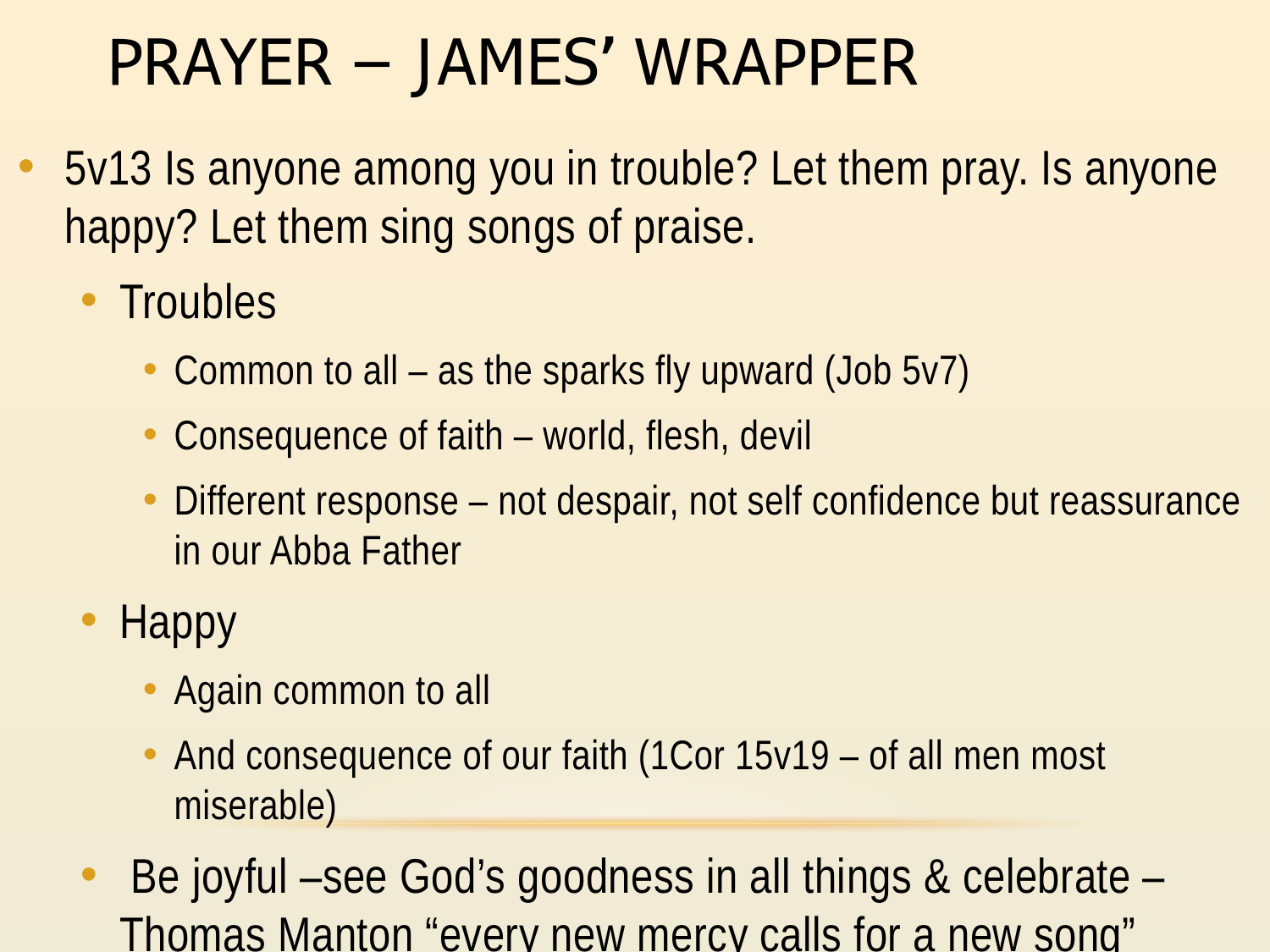

# Prayer – James’ wrapper
5v13 Is anyone among you in trouble? Let them pray. Is anyone happy? Let them sing songs of praise.
Troubles
Common to all – as the sparks fly upward (Job 5v7)
Consequence of faith – world, flesh, devil
Different response – not despair, not self confidence but reassurance in our Abba Father
Happy
Again common to all
And consequence of our faith (1Cor 15v19 – of all men most miserable)
 Be joyful –see God’s goodness in all things & celebrate – Thomas Manton “every new mercy calls for a new song”